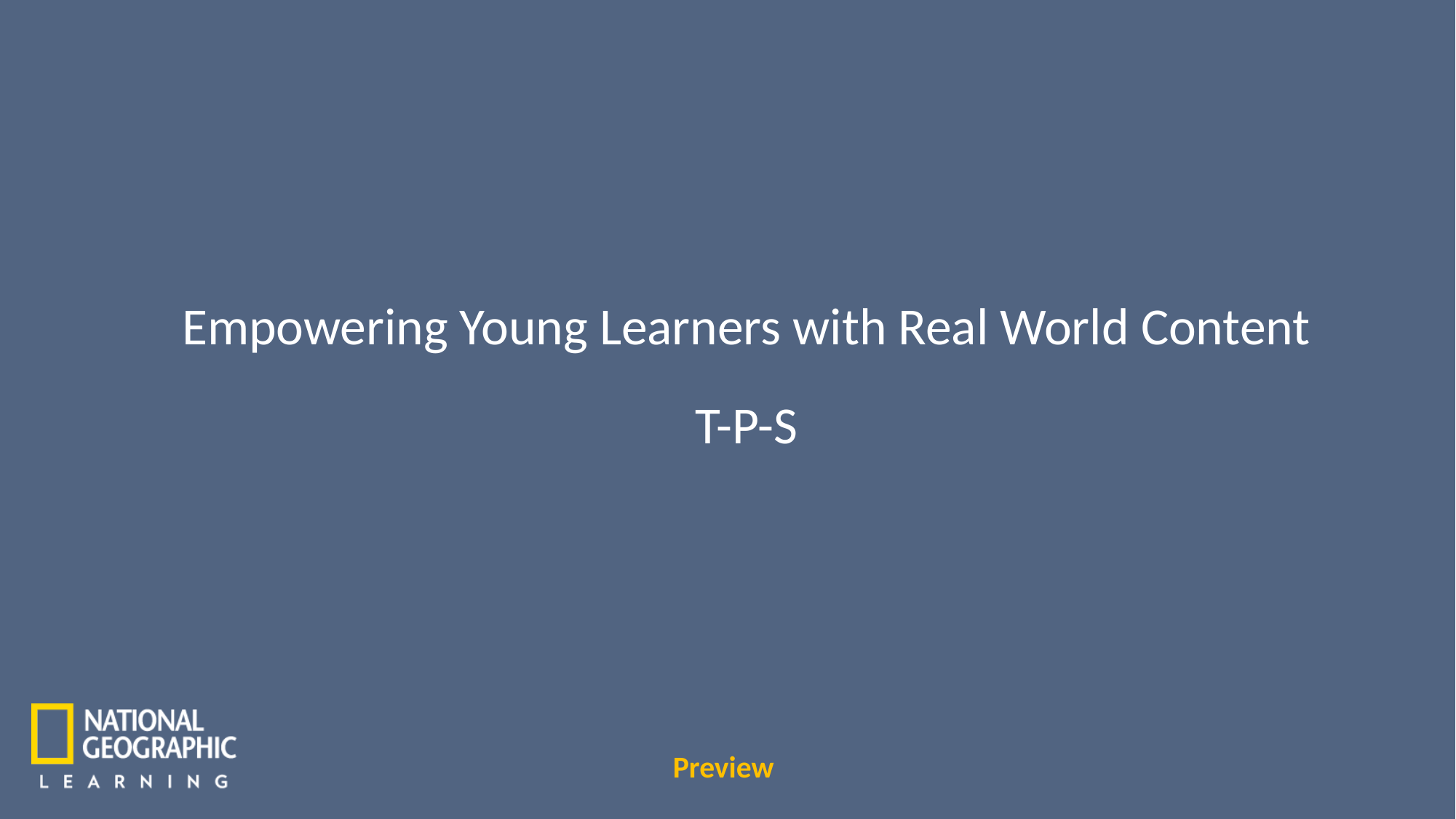

Empowering Young Learners with Real World Content
T-P-S